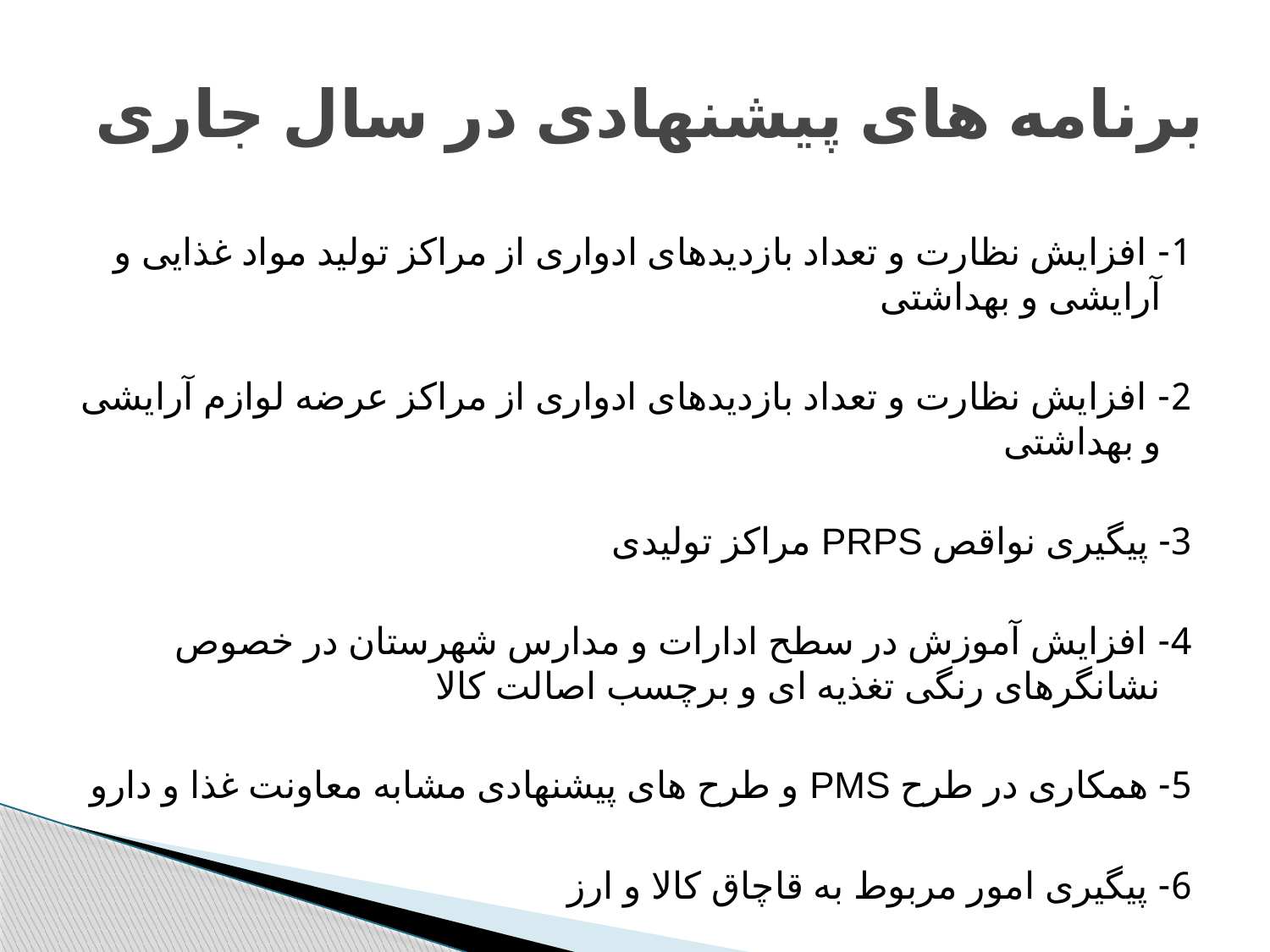

# برنامه های پیشنهادی در سال جاری
1- افزایش نظارت و تعداد بازدیدهای ادواری از مراکز تولید مواد غذایی و آرایشی و بهداشتی

2- افزایش نظارت و تعداد بازدیدهای ادواری از مراکز عرضه لوازم آرایشی و بهداشتی

3- پیگیری نواقص PRPS مراکز تولیدی

4- افزایش آموزش در سطح ادارات و مدارس شهرستان در خصوص نشانگرهای رنگی تغذیه ای و برچسب اصالت کالا

5- همکاری در طرح PMS و طرح های پیشنهادی مشابه معاونت غذا و دارو

6- پیگیری امور مربوط به قاچاق کالا و ارز